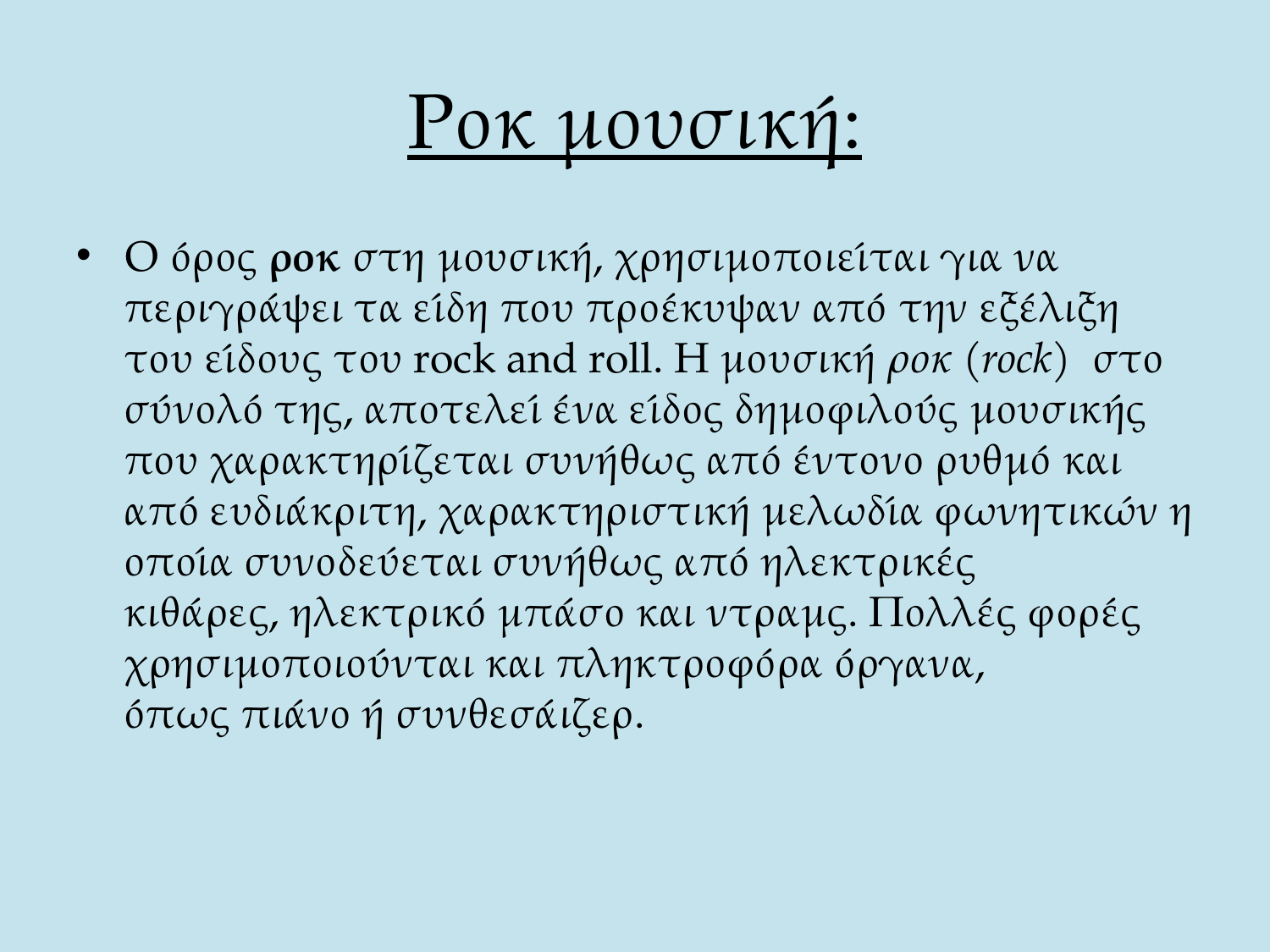

# Ροκ μουσική:
Ο όρος ροκ στη μουσική, χρησιμοποιείται για να περιγράψει τα είδη που προέκυψαν από την εξέλιξη του είδους του rock and roll. Η μουσική ροκ (rock)  στο σύνολό της, αποτελεί ένα είδος δημοφιλούς μουσικής που χαρακτηρίζεται συνήθως από έντονο ρυθμό και από ευδιάκριτη, χαρακτηριστική μελωδία φωνητικών η οποία συνοδεύεται συνήθως από ηλεκτρικές κιθάρες, ηλεκτρικό μπάσο και ντραμς. Πολλές φορές χρησιμοποιούνται και πληκτροφόρα όργανα, όπως πιάνο ή συνθεσάιζερ.